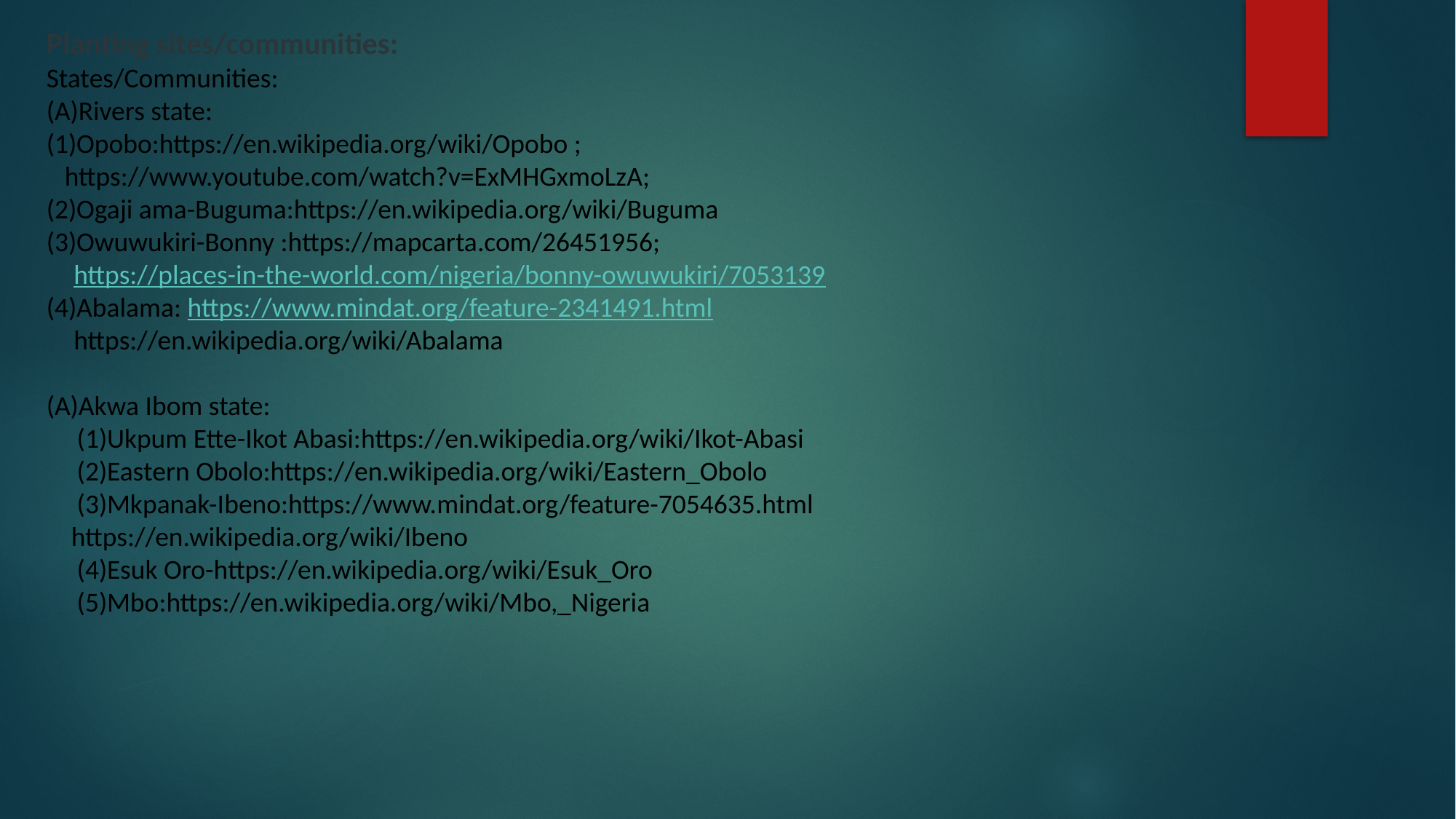

Planting sites/communities:
States/Communities:
Rivers state:
Opobo:https://en.wikipedia.org/wiki/Opobo ;
https://www.youtube.com/watch?v=ExMHGxmoLzA;
Ogaji ama-Buguma:https://en.wikipedia.org/wiki/Buguma
Owuwukiri-Bonny :https://mapcarta.com/26451956;
https://places-in-the-world.com/nigeria/bonny-owuwukiri/7053139
Abalama: https://www.mindat.org/feature-2341491.html
https://en.wikipedia.org/wiki/Abalama

Akwa Ibom state:
Ukpum Ette-Ikot Abasi:https://en.wikipedia.org/wiki/Ikot-Abasi
Eastern Obolo:https://en.wikipedia.org/wiki/Eastern_Obolo
Mkpanak-Ibeno:https://www.mindat.org/feature-7054635.html
    https://en.wikipedia.org/wiki/Ibeno
Esuk Oro-https://en.wikipedia.org/wiki/Esuk_Oro
Mbo:https://en.wikipedia.org/wiki/Mbo,_Nigeria